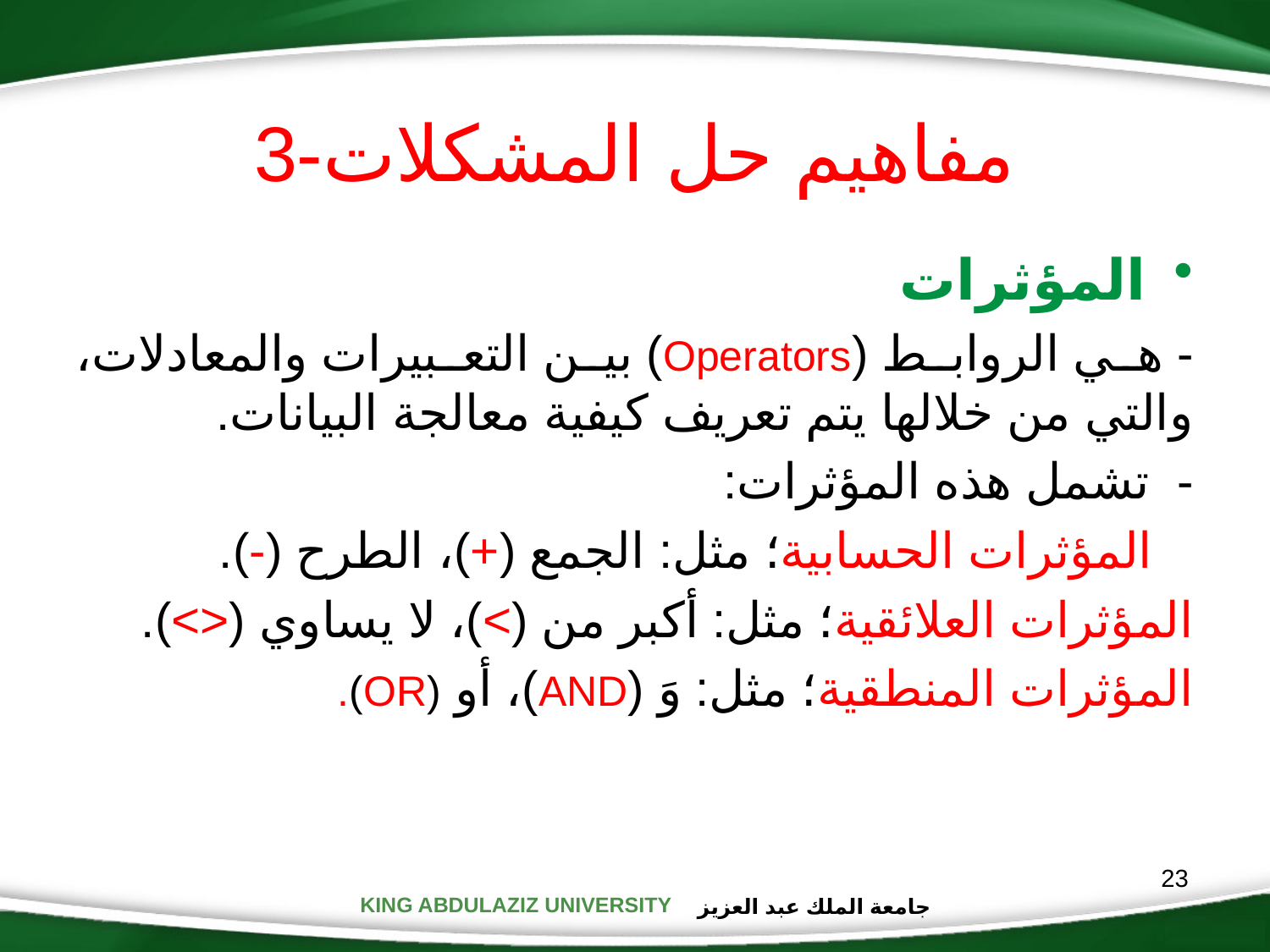

مفاهيم حل المشكلات-3
المؤثرات
	- هي الروابط (Operators) بين التعبيرات والمعادلات، والتي من خلالها يتم تعريف كيفية معالجة البيانات.
	-  تشمل هذه المؤثرات:
   	المؤثرات الحسابية؛ مثل: الجمع (+)، الطرح (-).
	المؤثرات العلائقية؛ مثل: أكبر من (>)، لا يساوي (<>).
	المؤثرات المنطقية؛ مثل: وَ (AND)، أو (OR).

23